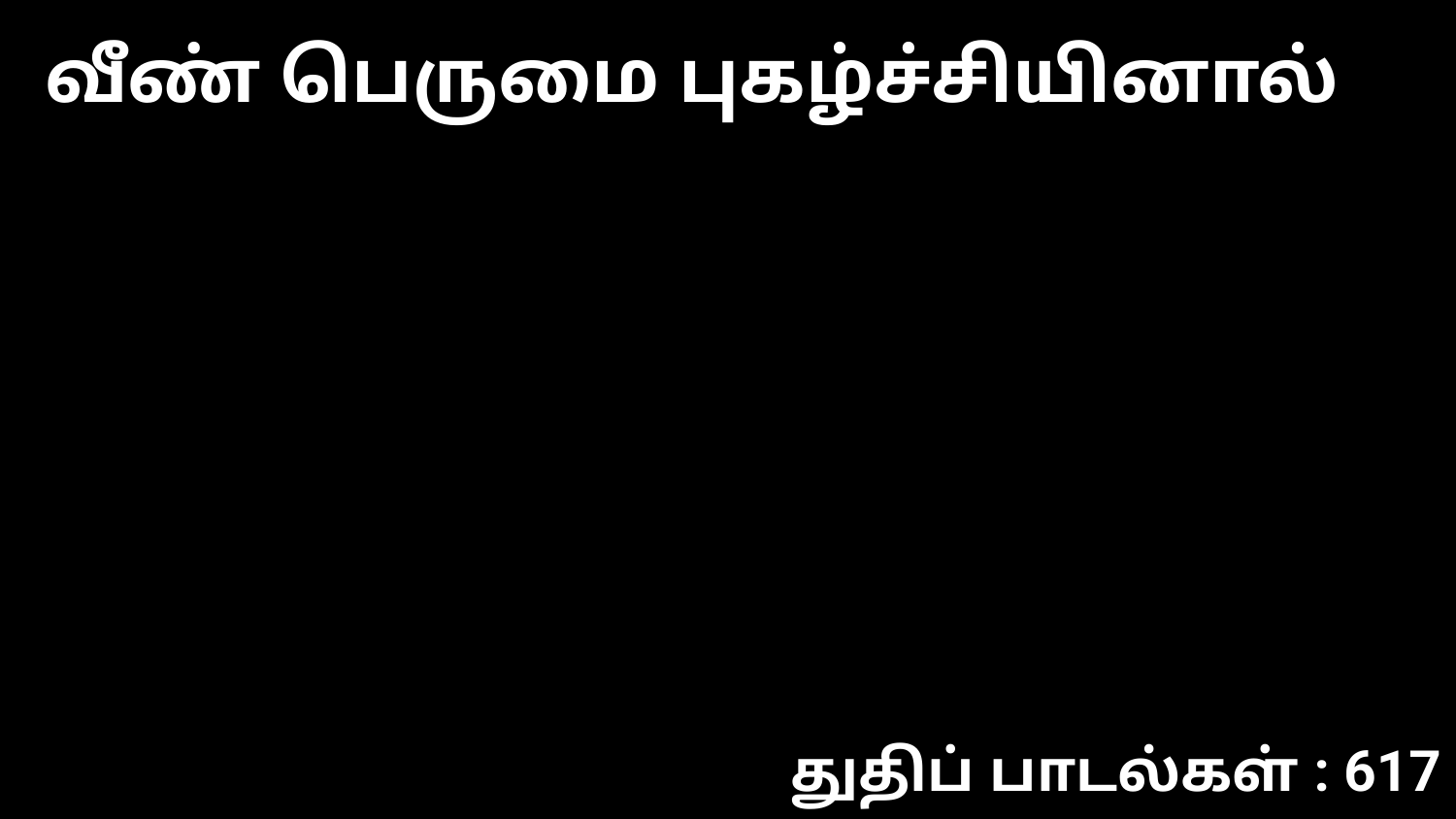

வீண் பெருமை புகழ்ச்சியினால்
துதிப் பாடல்கள் : 617